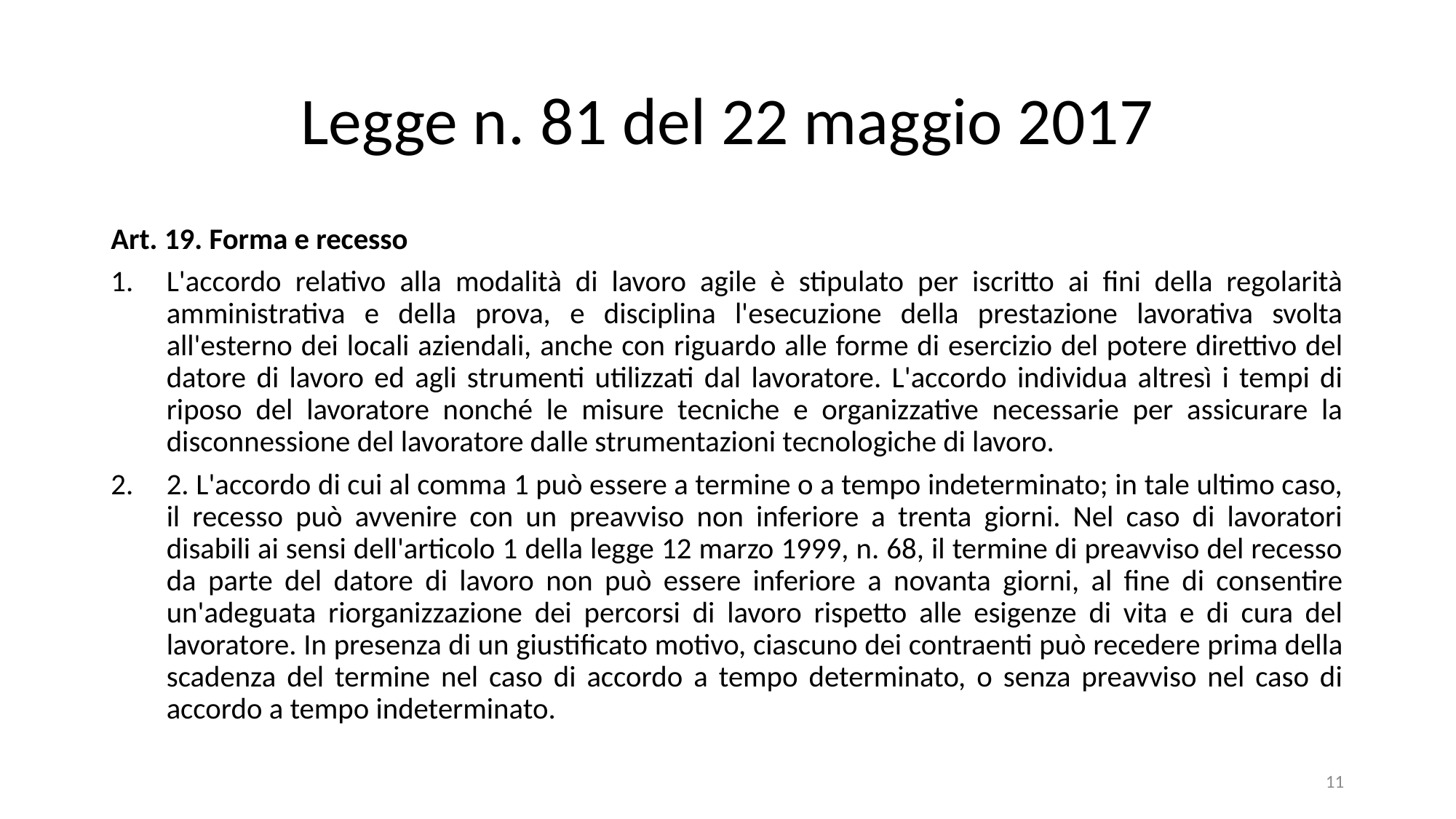

# Legge n. 81 del 22 maggio 2017
Art. 19. Forma e recesso
L'accordo relativo alla modalità di lavoro agile è stipulato per iscritto ai fini della regolarità amministrativa e della prova, e disciplina l'esecuzione della prestazione lavorativa svolta all'esterno dei locali aziendali, anche con riguardo alle forme di esercizio del potere direttivo del datore di lavoro ed agli strumenti utilizzati dal lavoratore. L'accordo individua altresì i tempi di riposo del lavoratore nonché le misure tecniche e organizzative necessarie per assicurare la disconnessione del lavoratore dalle strumentazioni tecnologiche di lavoro.
2. L'accordo di cui al comma 1 può essere a termine o a tempo indeterminato; in tale ultimo caso, il recesso può avvenire con un preavviso non inferiore a trenta giorni. Nel caso di lavoratori disabili ai sensi dell'articolo 1 della legge 12 marzo 1999, n. 68, il termine di preavviso del recesso da parte del datore di lavoro non può essere inferiore a novanta giorni, al fine di consentire un'adeguata riorganizzazione dei percorsi di lavoro rispetto alle esigenze di vita e di cura del lavoratore. In presenza di un giustificato motivo, ciascuno dei contraenti può recedere prima della scadenza del termine nel caso di accordo a tempo determinato, o senza preavviso nel caso di accordo a tempo indeterminato.
11